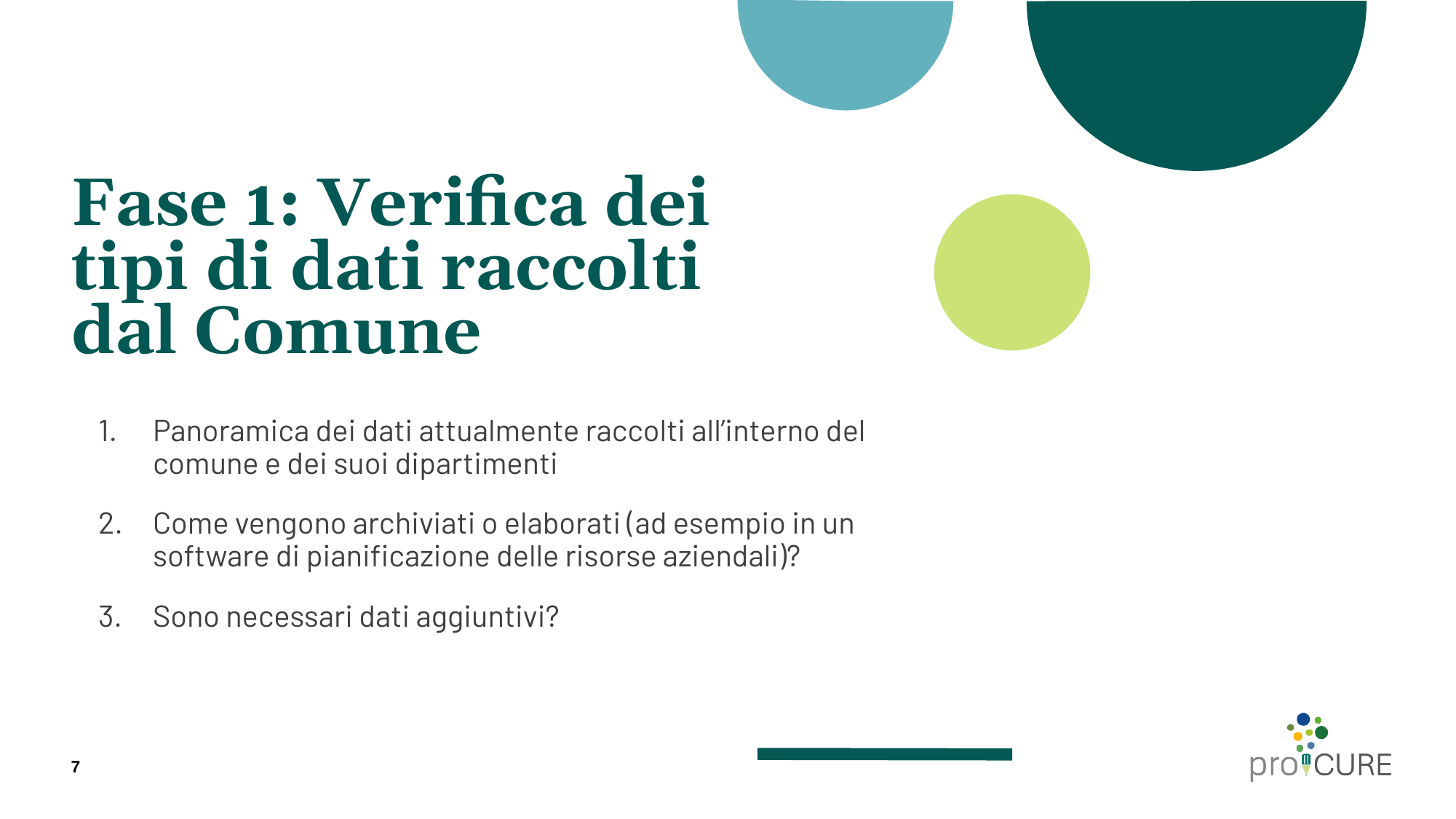

# Fase 1: Verifica dei tipi di dati raccolti dal Comune
Panoramica dei dati attualmente raccolti all’interno del comune e dei suoi dipartimenti
Come vengono archiviati o elaborati (ad esempio in un software di pianificazione delle risorse aziendali)?
Sono necessari dati aggiuntivi?
7